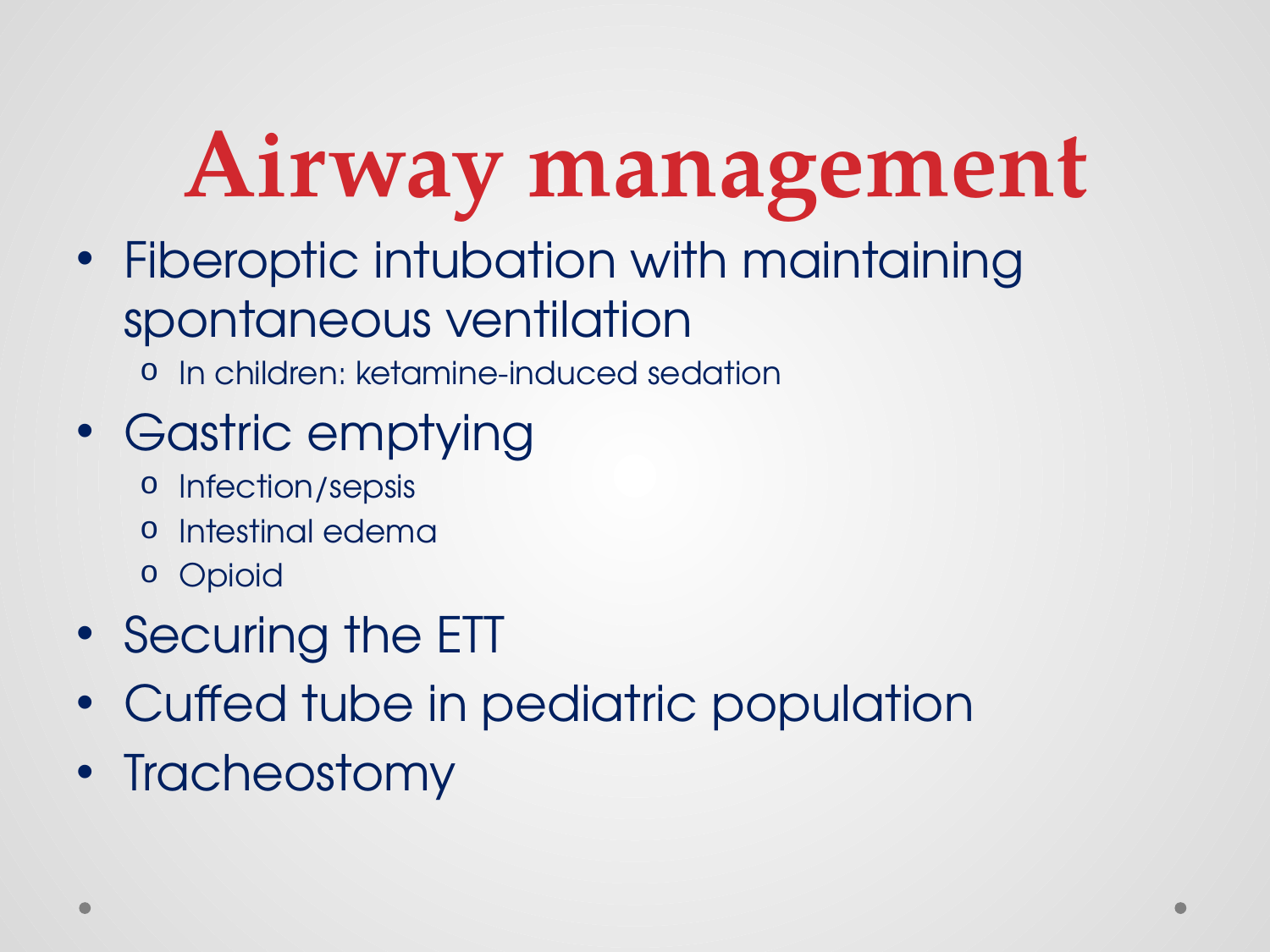

# Airway management
Fiberoptic intubation with maintaining spontaneous ventilation
In children: ketamine-induced sedation
Gastric emptying
Infection/sepsis
Intestinal edema
Opioid
Securing the ETT
Cuffed tube in pediatric population
Tracheostomy